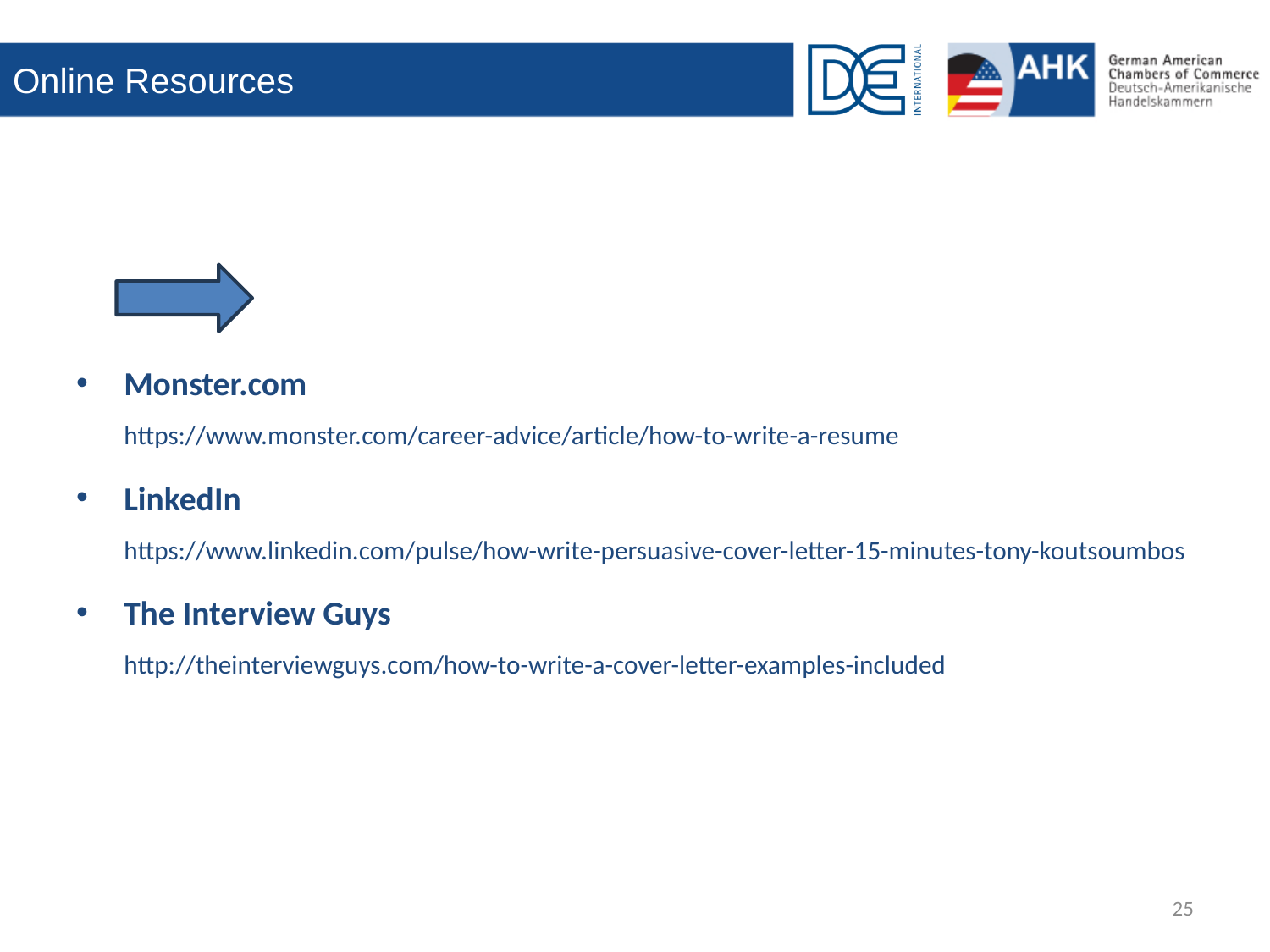

# Online Resources

Monster.com
https://www.monster.com/career-advice/article/how-to-write-a-resume
LinkedIn
https://www.linkedin.com/pulse/how-write-persuasive-cover-letter-15-minutes-tony-koutsoumbos
The Interview Guys
http://theinterviewguys.com/how-to-write-a-cover-letter-examples-included

25